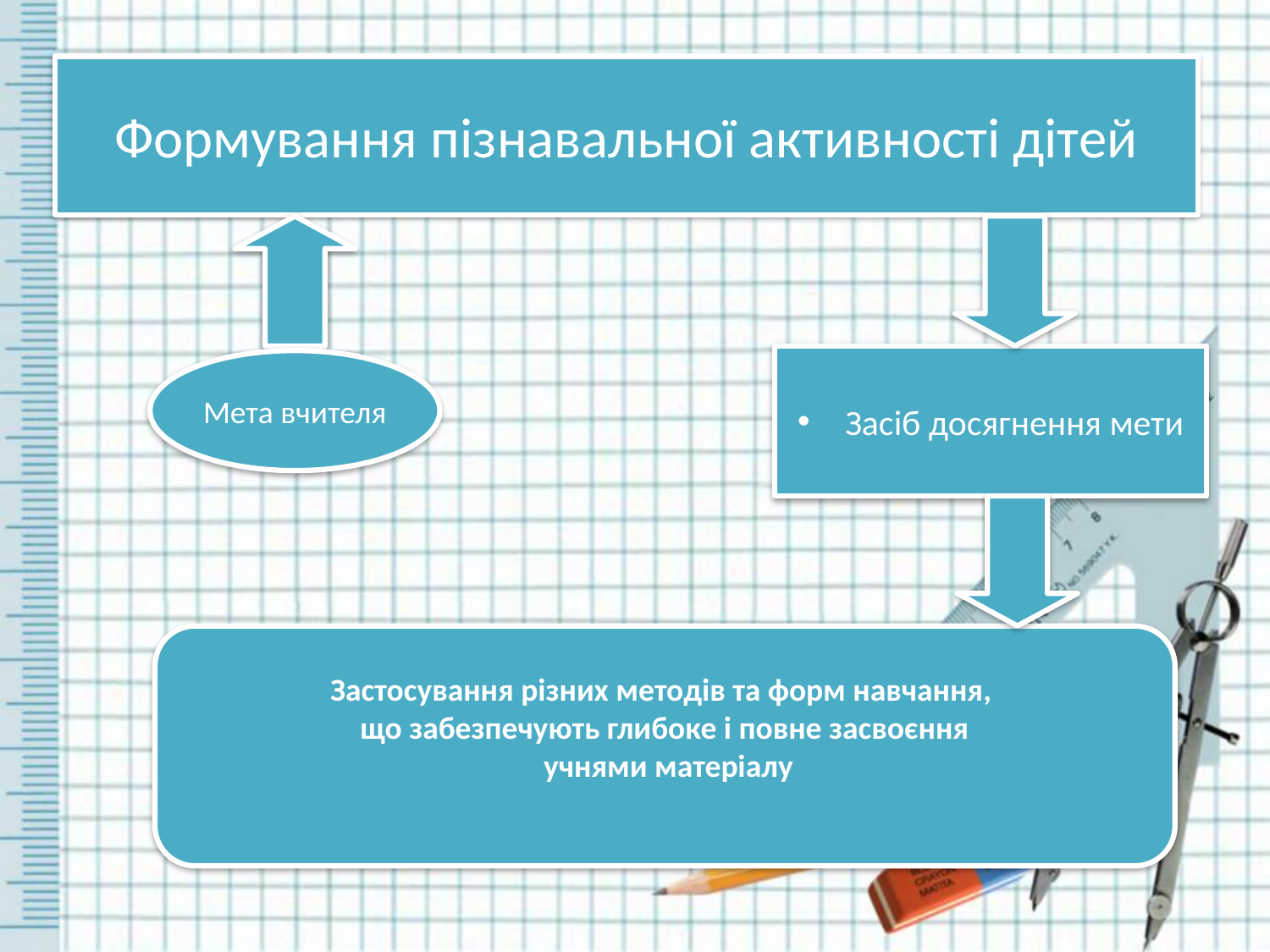

# Формування пізнавальної активності дітей

Засіб досягнення мети
Мета вчителя

Застосування різних методів та форм навчання,
що забезпечують глибоке і повне засвоєння
 учнями матеріалу